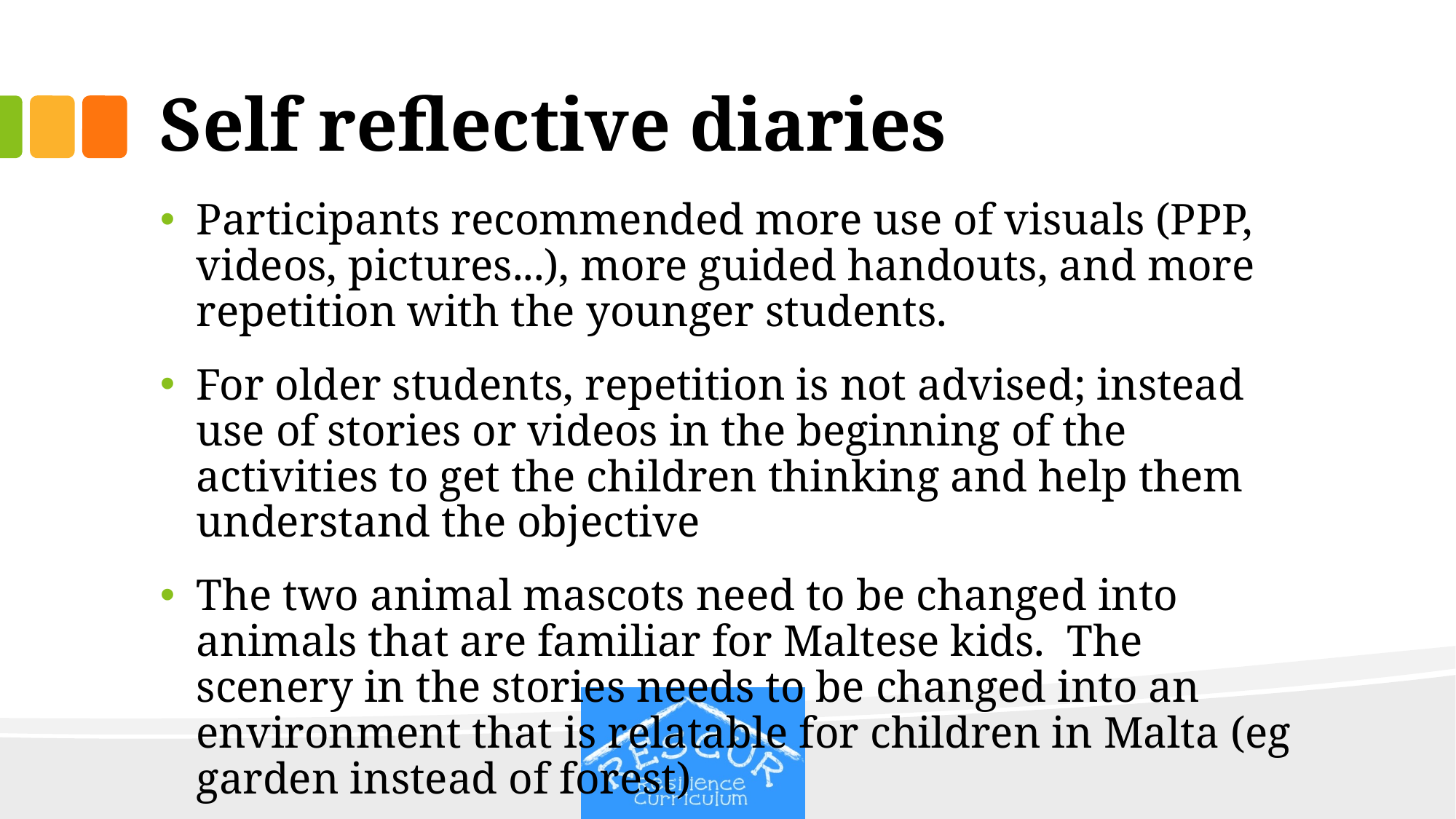

# Self reflective diaries
Participants recommended more use of visuals (PPP, videos, pictures...), more guided handouts, and more repetition with the younger students.
For older students, repetition is not advised; instead use of stories or videos in the beginning of the activities to get the children thinking and help them understand the objective
The two animal mascots need to be changed into animals that are familiar for Maltese kids.  The scenery in the stories needs to be changed into an environment that is relatable for children in Malta (eg garden instead of forest)